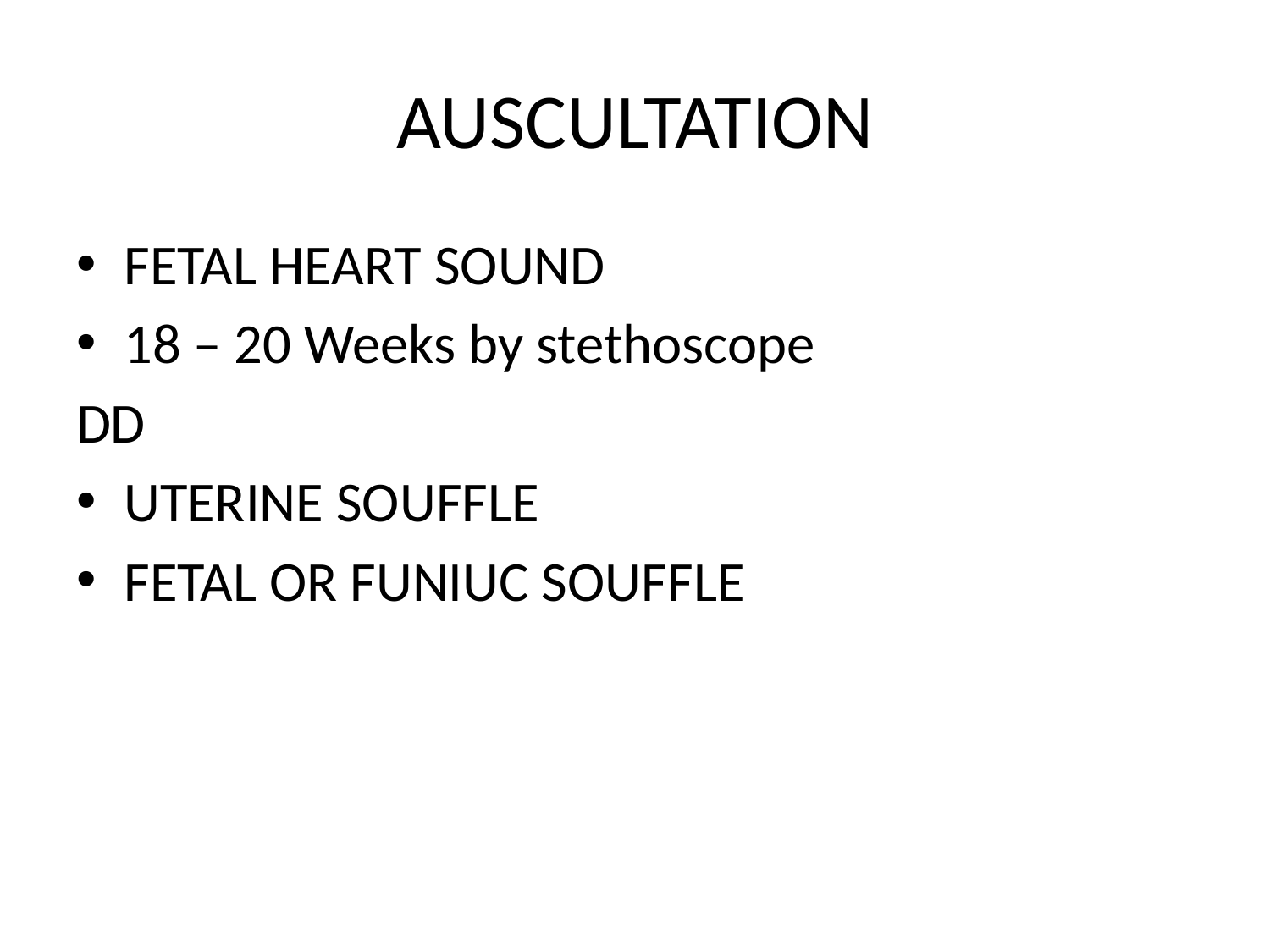

# AUSCULTATION
FETAL HEART SOUND
18 – 20 Weeks by stethoscope
DD
UTERINE SOUFFLE
FETAL OR FUNIUC SOUFFLE